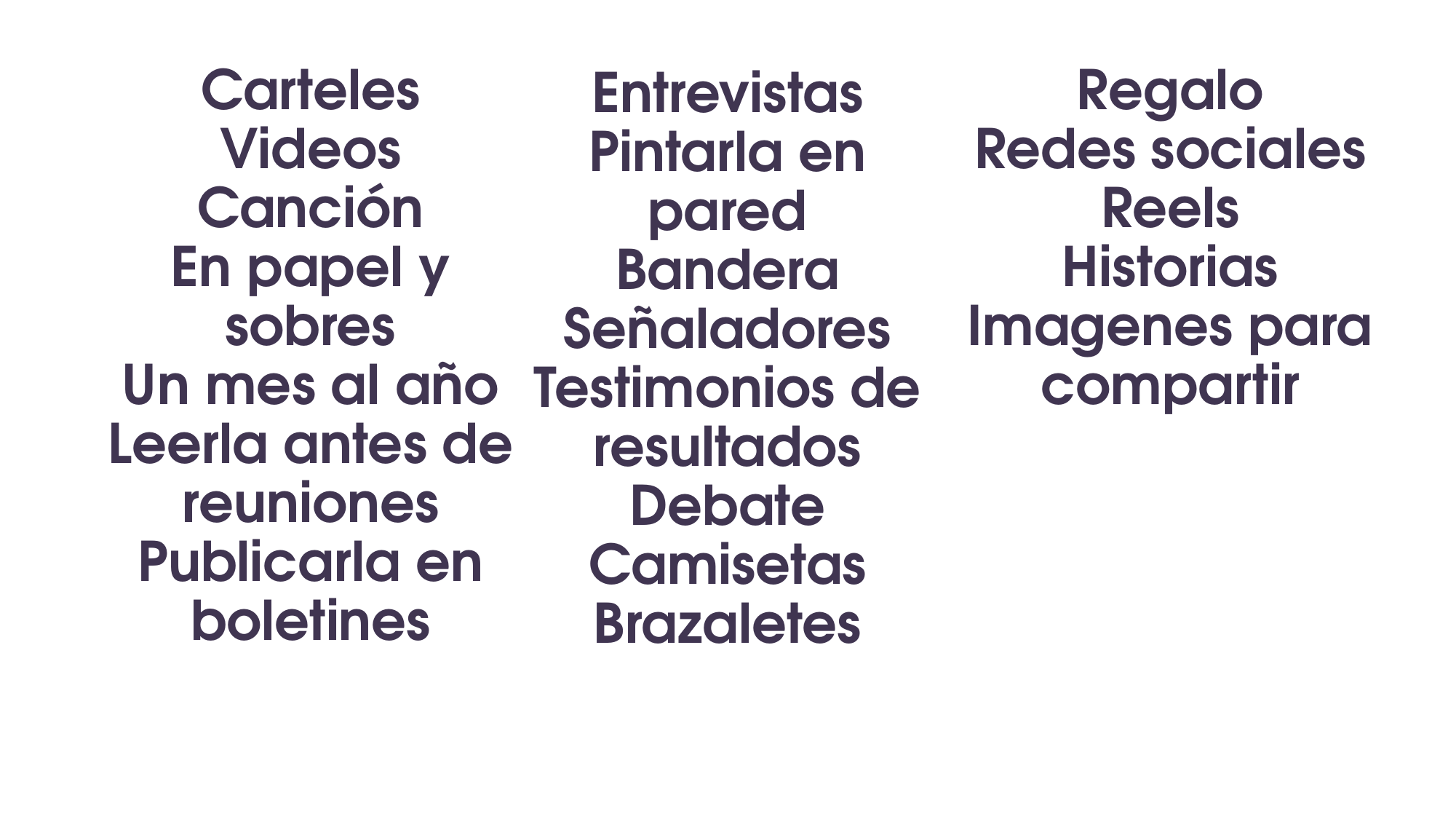

# Carteles Videos Canción En papel y sobres Un mes al año Leerla antes de reuniones Publicarla en boletines
Regalo
Redes sociales
Reels
Historias Imagenes para compartir
Entrevistas
Pintarla en pared
Bandera
Señaladores
Testimonios de resultados
Debate
Camisetas
Brazaletes